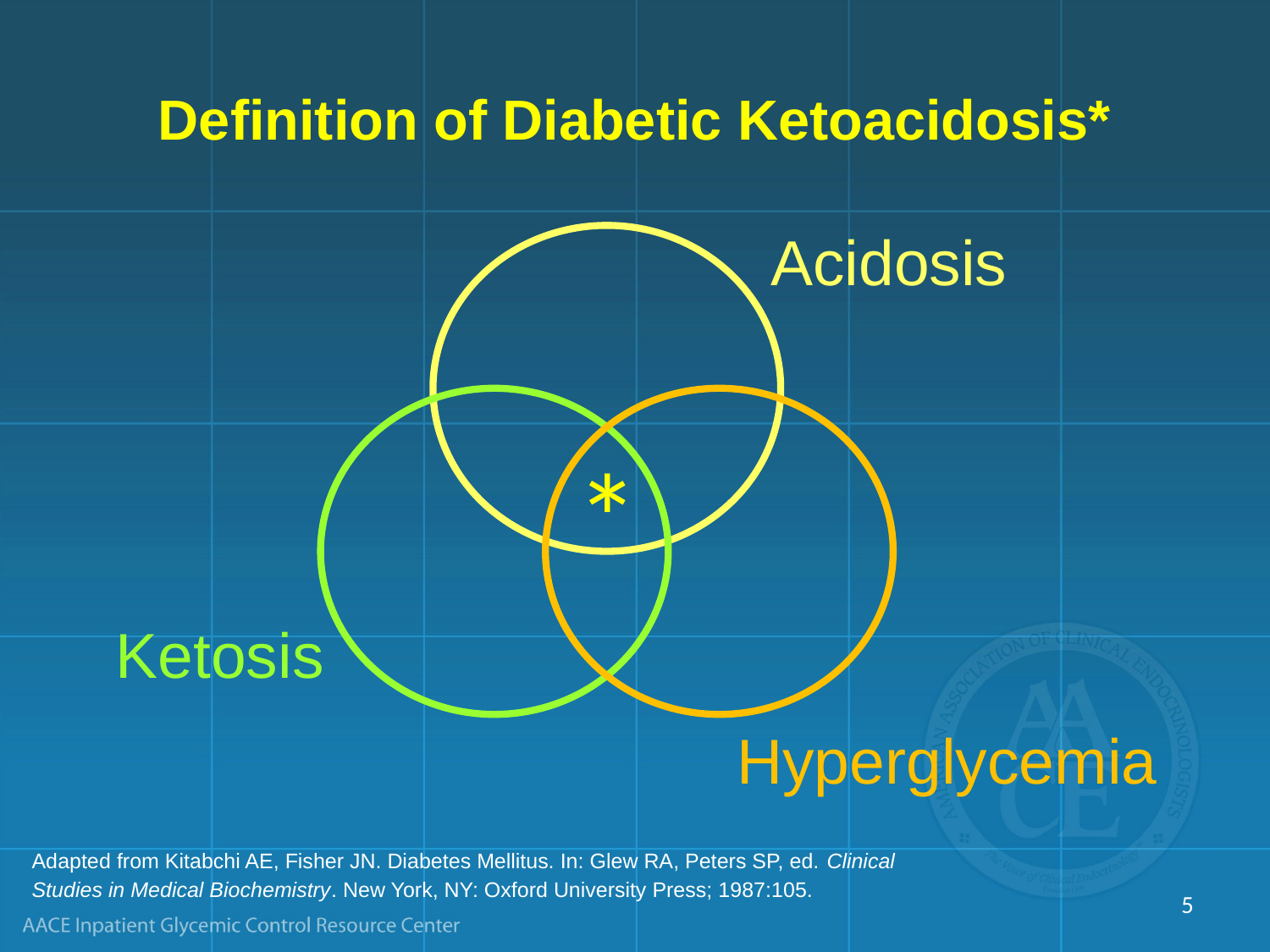

# Definition of Diabetic Ketoacidosis*
Acidosis

*
Ketosis
Hyperglycemia
Adapted from Kitabchi AE, Fisher JN. Diabetes Mellitus. In: Glew RA, Peters SP, ed. Clinical Studies in Medical Biochemistry. New York, NY: Oxford University Press; 1987:105.
5